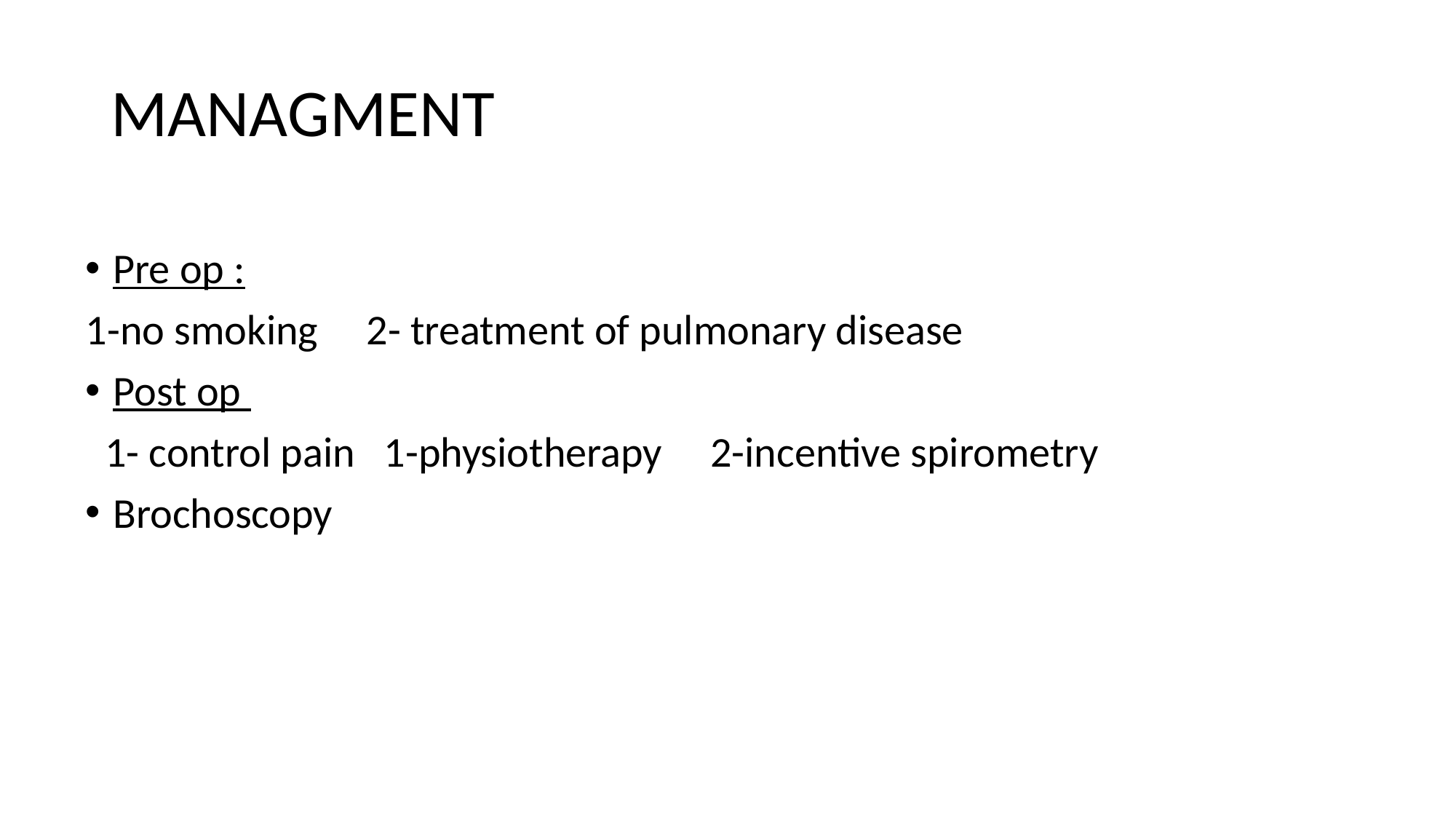

# MANAGMENT
Pre op :
1-no smoking     2- treatment of pulmonary disease
Post op
  1- control pain   1-physiotherapy     2-incentive spirometry
Brochoscopy